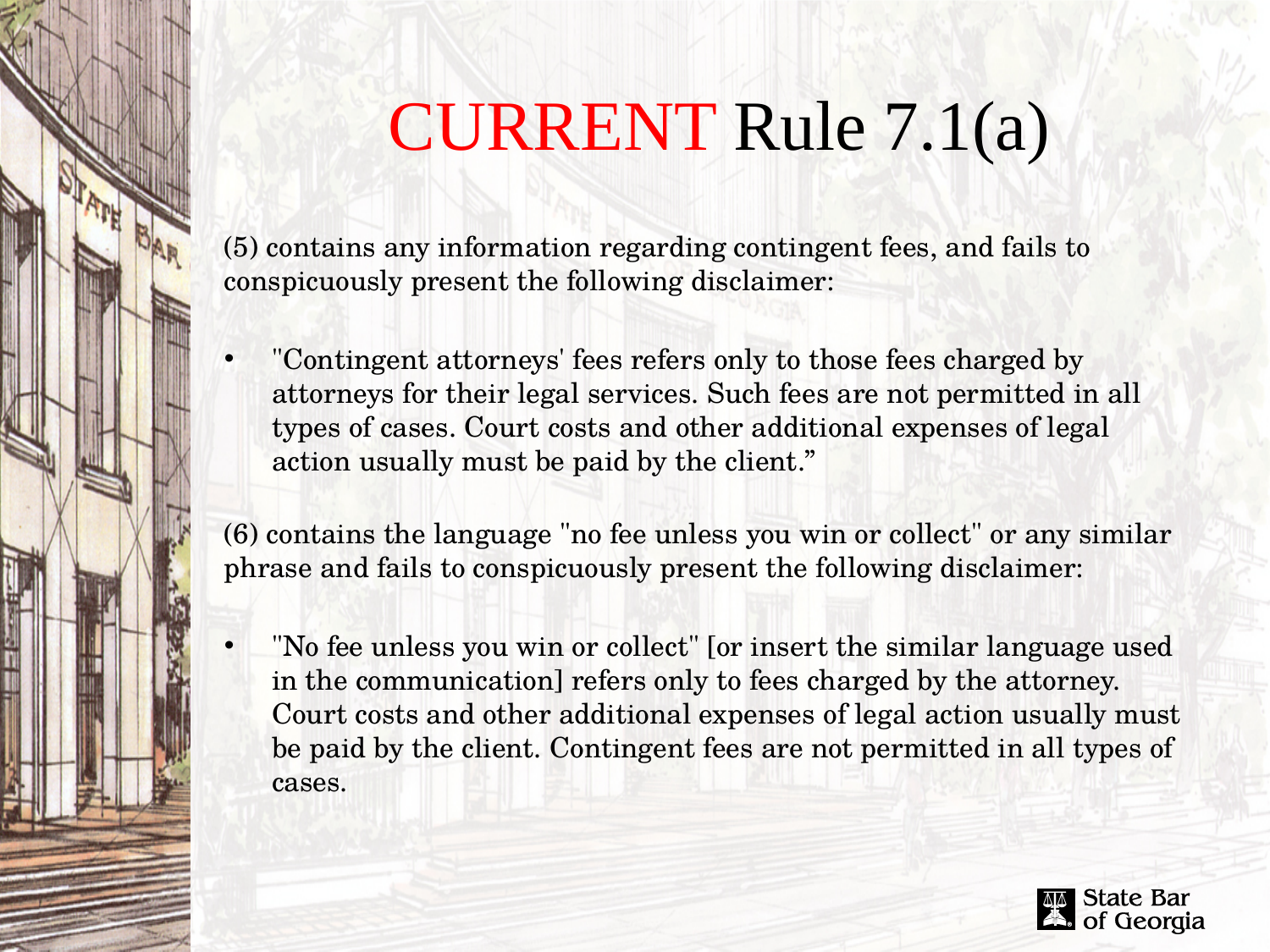

# CURRENT Rule 7.1(a)
(5) contains any information regarding contingent fees, and fails to conspicuously present the following disclaimer:

"Contingent attorneys' fees refers only to those fees charged by attorneys for their legal services. Such fees are not permitted in all types of cases. Court costs and other additional expenses of legal action usually must be paid by the client.”
(6) contains the language "no fee unless you win or collect" or any similar phrase and fails to conspicuously present the following disclaimer:

"No fee unless you win or collect" [or insert the similar language used in the communication] refers only to fees charged by the attorney. Court costs and other additional expenses of legal action usually must be paid by the client. Contingent fees are not permitted in all types of cases.